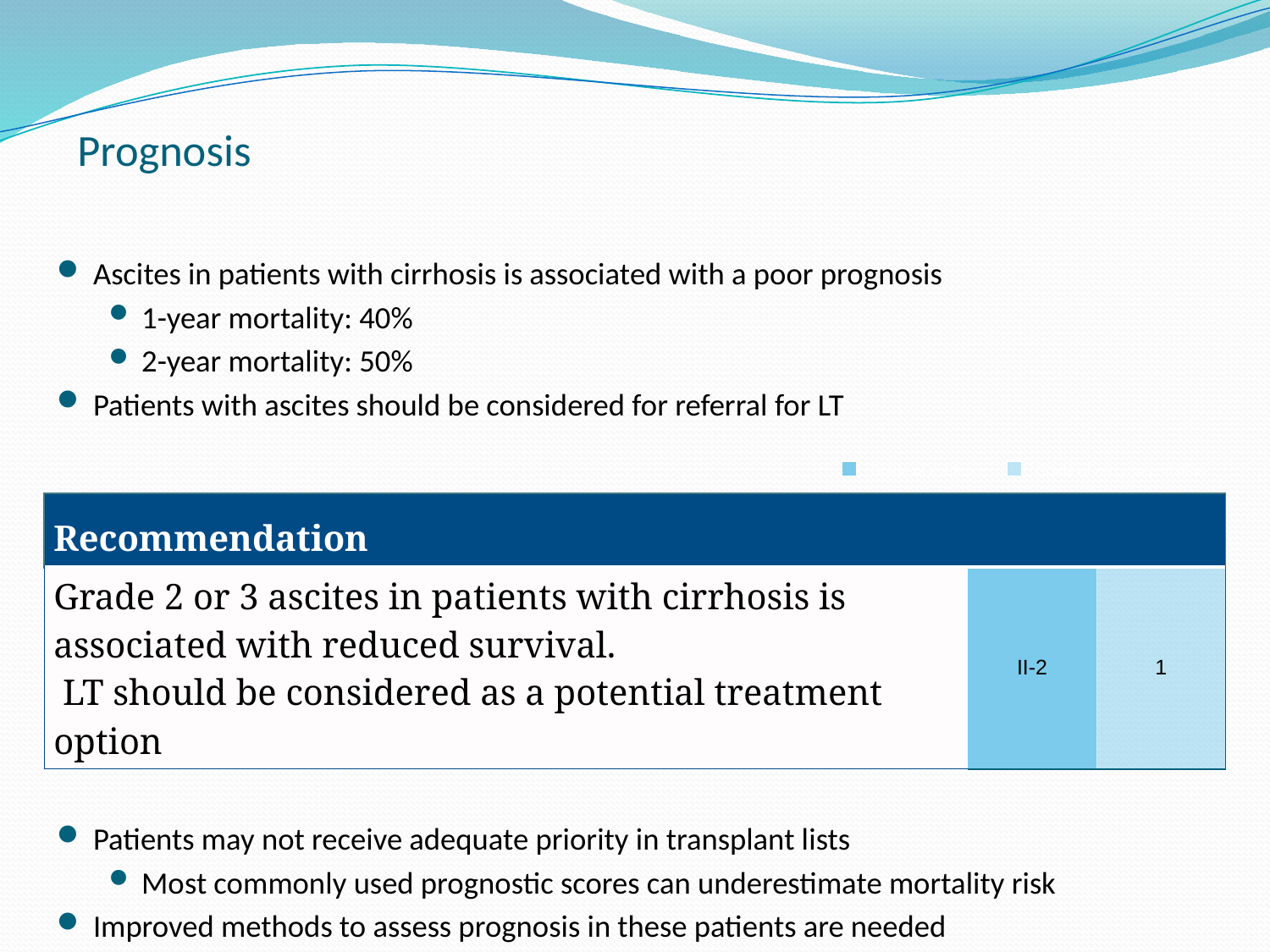

# Prognosis
Ascites in patients with cirrhosis is associated with a poor prognosis
1-year mortality: 40%
2-year mortality: 50%
Patients with ascites should be considered for referral for LT

Patients may not receive adequate priority in transplant lists
Most commonly used prognostic scores can underestimate mortality risk
Improved methods to assess prognosis in these patients are needed
Grade of evidence
Grade of recommendation

| Recommendation |  |  |
| --- | --- | --- |
| Grade 2 or 3 ascites in patients with cirrhosis is associated with reduced survival. LT should be considered as a potential treatment option | II-2 | 1 |